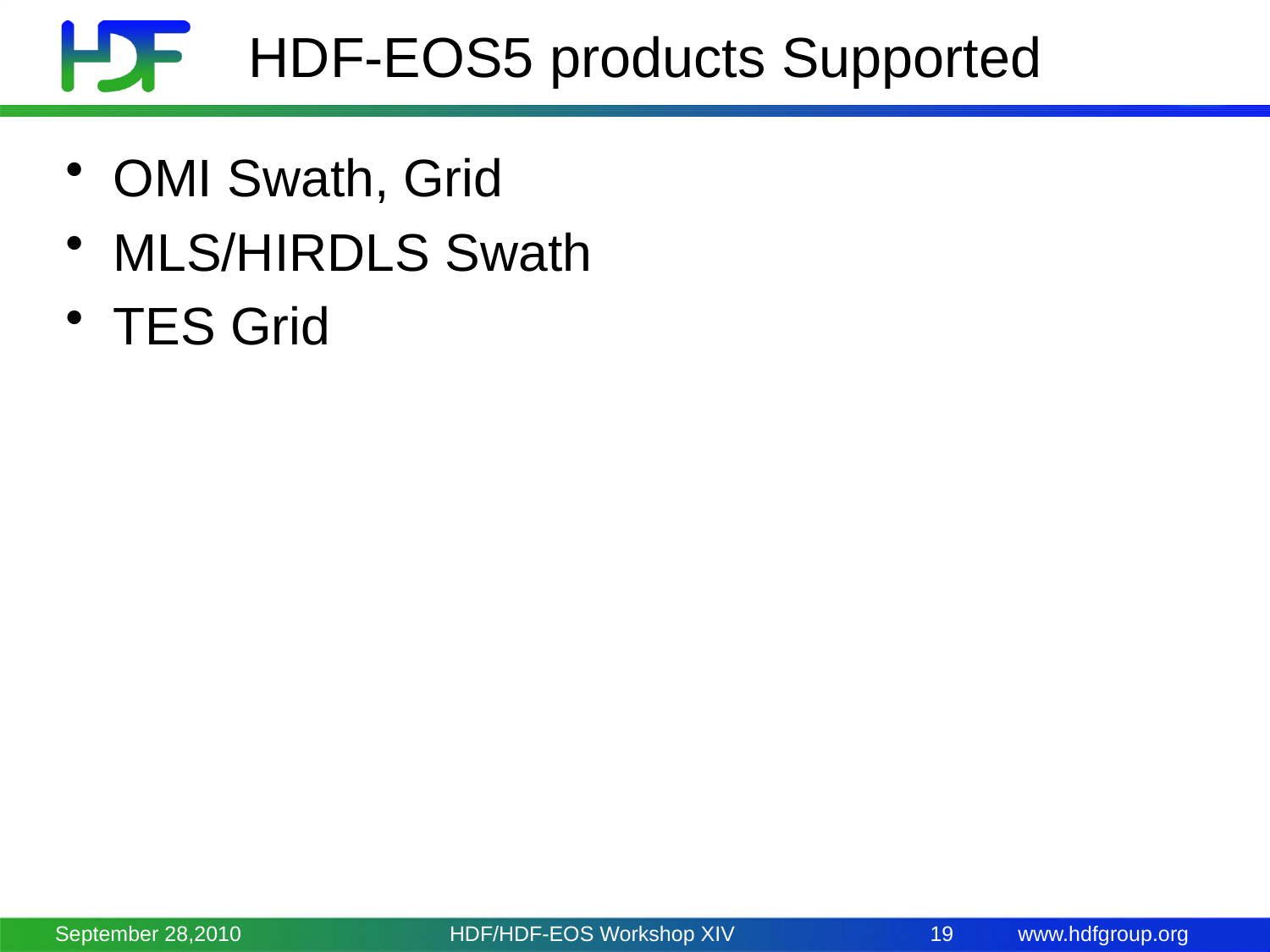

# HDF-EOS5 products Supported
OMI Swath, Grid
MLS/HIRDLS Swath
TES Grid
September 28,2010
HDF/HDF-EOS Workshop XIV
19